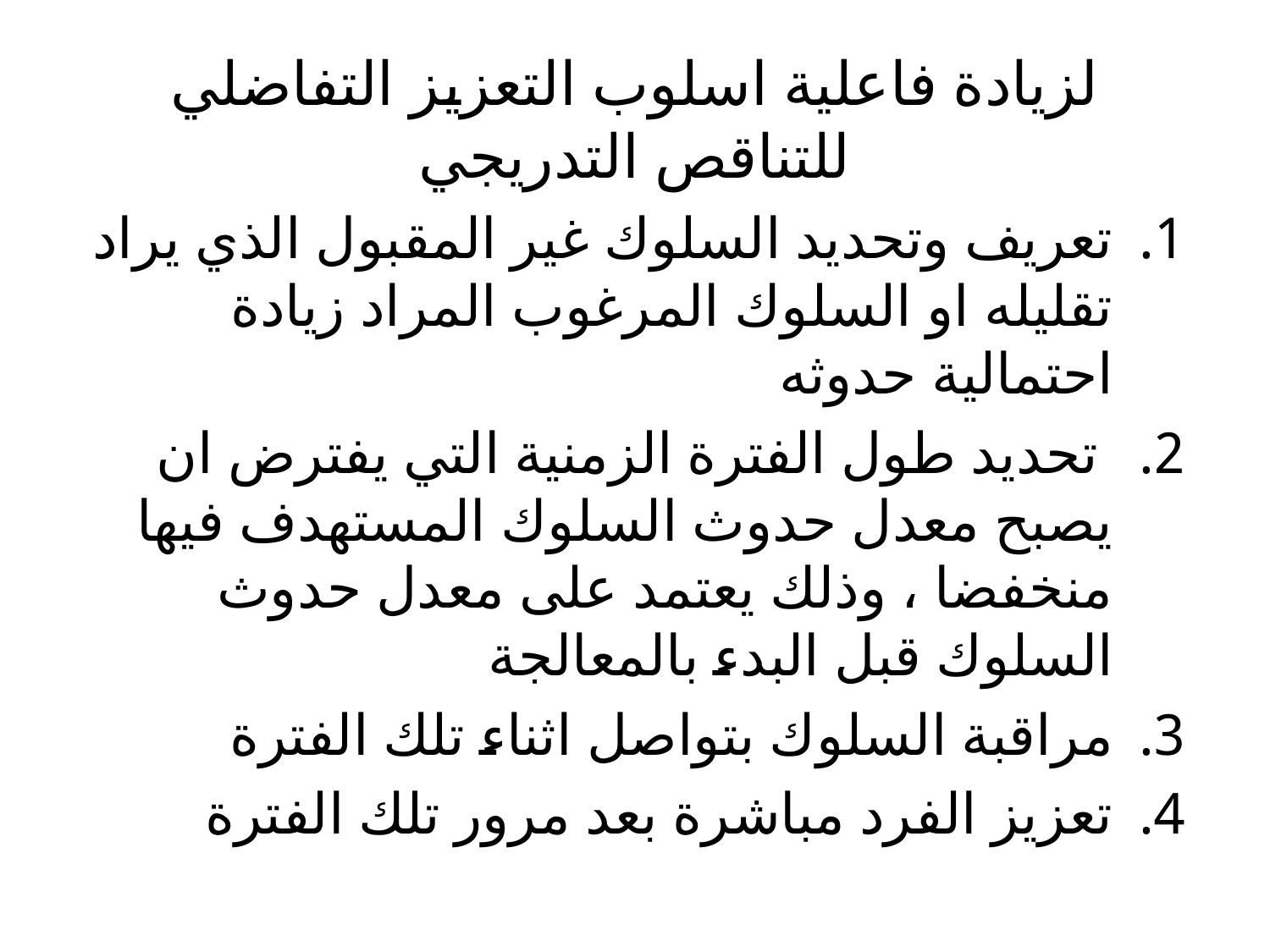

# لزيادة فاعلية اسلوب التعزيز التفاضلي للتناقص التدريجي
تعريف وتحديد السلوك غير المقبول الذي يراد تقليله او السلوك المرغوب المراد زيادة احتمالية حدوثه
 تحديد طول الفترة الزمنية التي يفترض ان يصبح معدل حدوث السلوك المستهدف فيها منخفضا ، وذلك يعتمد على معدل حدوث السلوك قبل البدء بالمعالجة
مراقبة السلوك بتواصل اثناء تلك الفترة
تعزيز الفرد مباشرة بعد مرور تلك الفترة